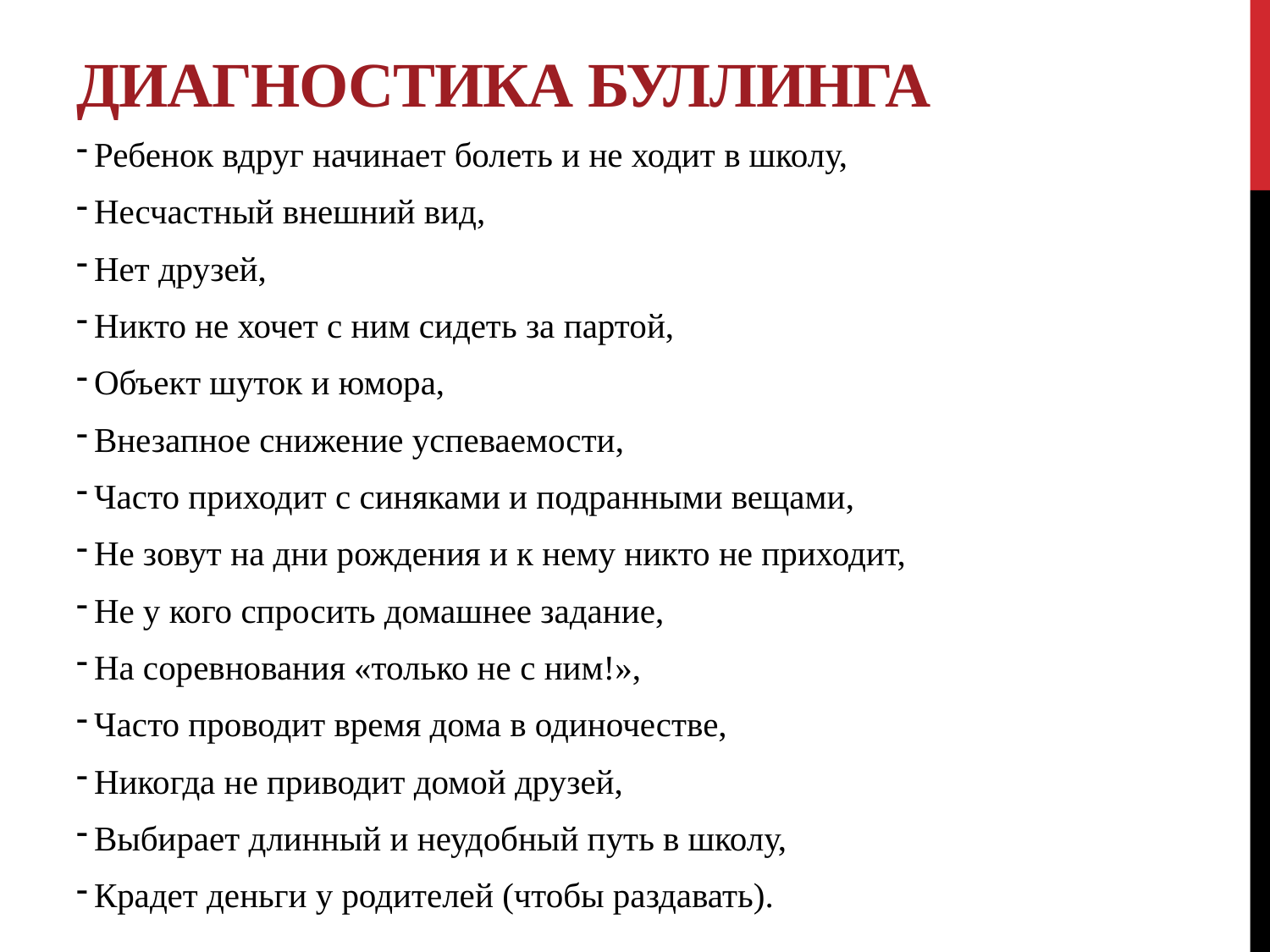

# Диагностика буллинга
 Ребенок вдруг начинает болеть и не ходит в школу,
 Несчастный внешний вид,
 Нет друзей,
 Никто не хочет с ним сидеть за партой,
 Объект шуток и юмора,
 Внезапное снижение успеваемости,
 Часто приходит с синяками и подранными вещами,
 Не зовут на дни рождения и к нему никто не приходит,
 Не у кого спросить домашнее задание,
 На соревнования «только не с ним!»,
 Часто проводит время дома в одиночестве,
 Никогда не приводит домой друзей,
 Выбирает длинный и неудобный путь в школу,
 Крадет деньги у родителей (чтобы раздавать).